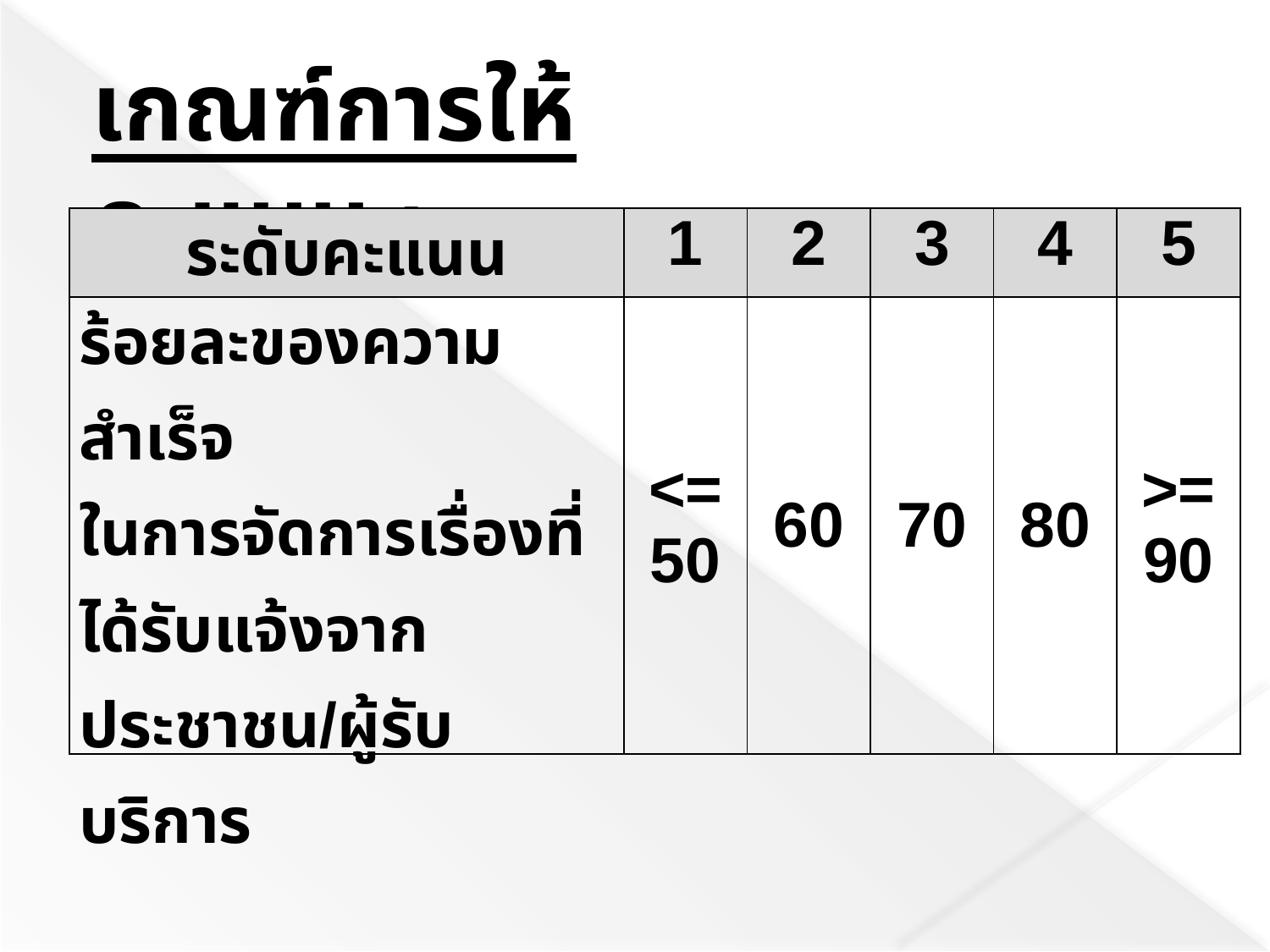

เกณฑ์การให้คะแนน :
| ระดับคะแนน | 1 | 2 | 3 | 4 | 5 |
| --- | --- | --- | --- | --- | --- |
| ร้อยละของความสำเร็จ ในการจัดการเรื่องที่ได้รับแจ้งจากประชาชน/ผู้รับบริการ | <=50 | 60 | 70 | 80 | >=90 |